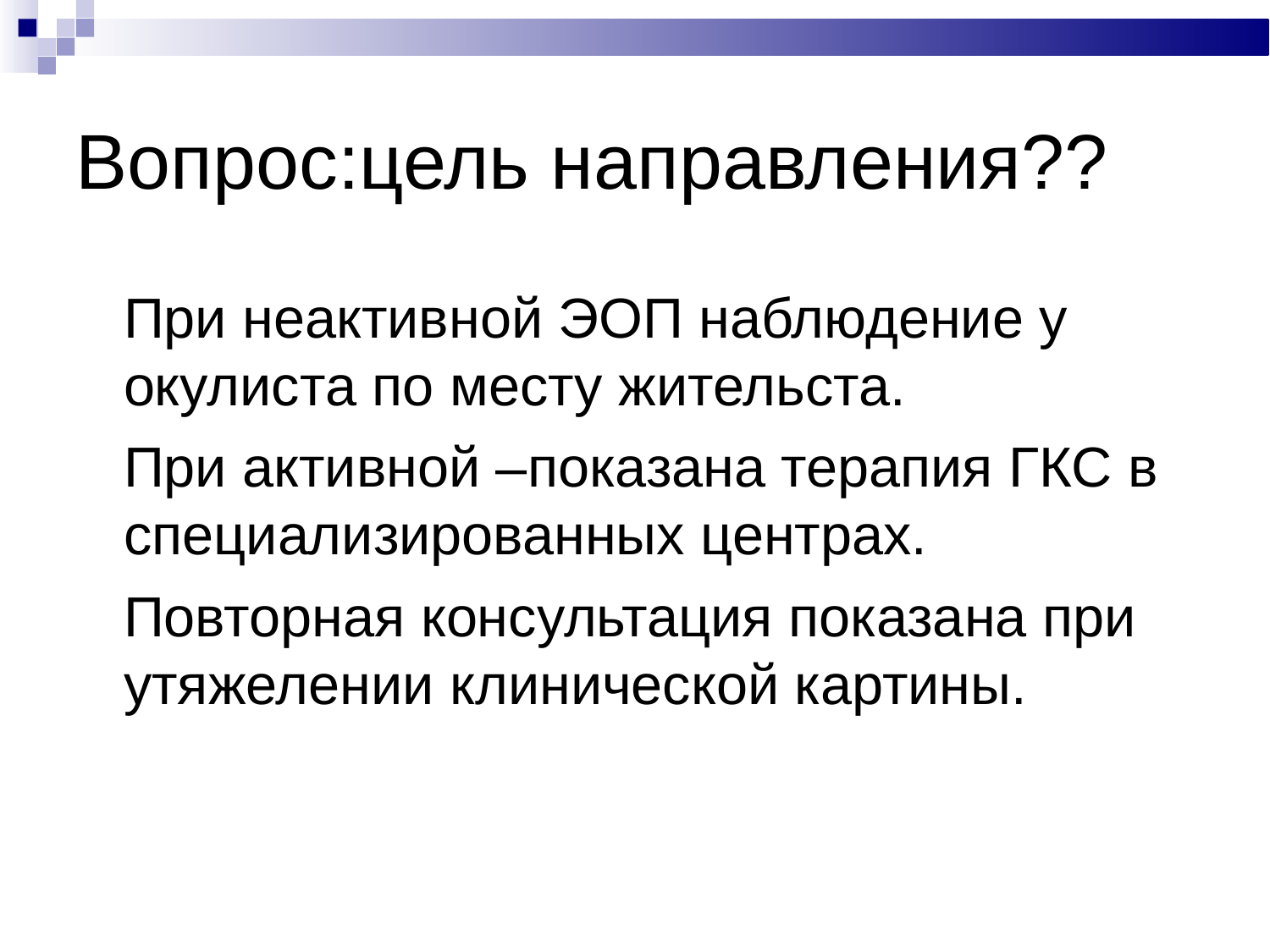

# Вопрос:цель направления??
При неактивной ЭОП наблюдение у окулиста по месту жительста.
При активной –показана терапия ГКС в специализированных центрах.
Повторная консультация показана при утяжелении клинической картины.